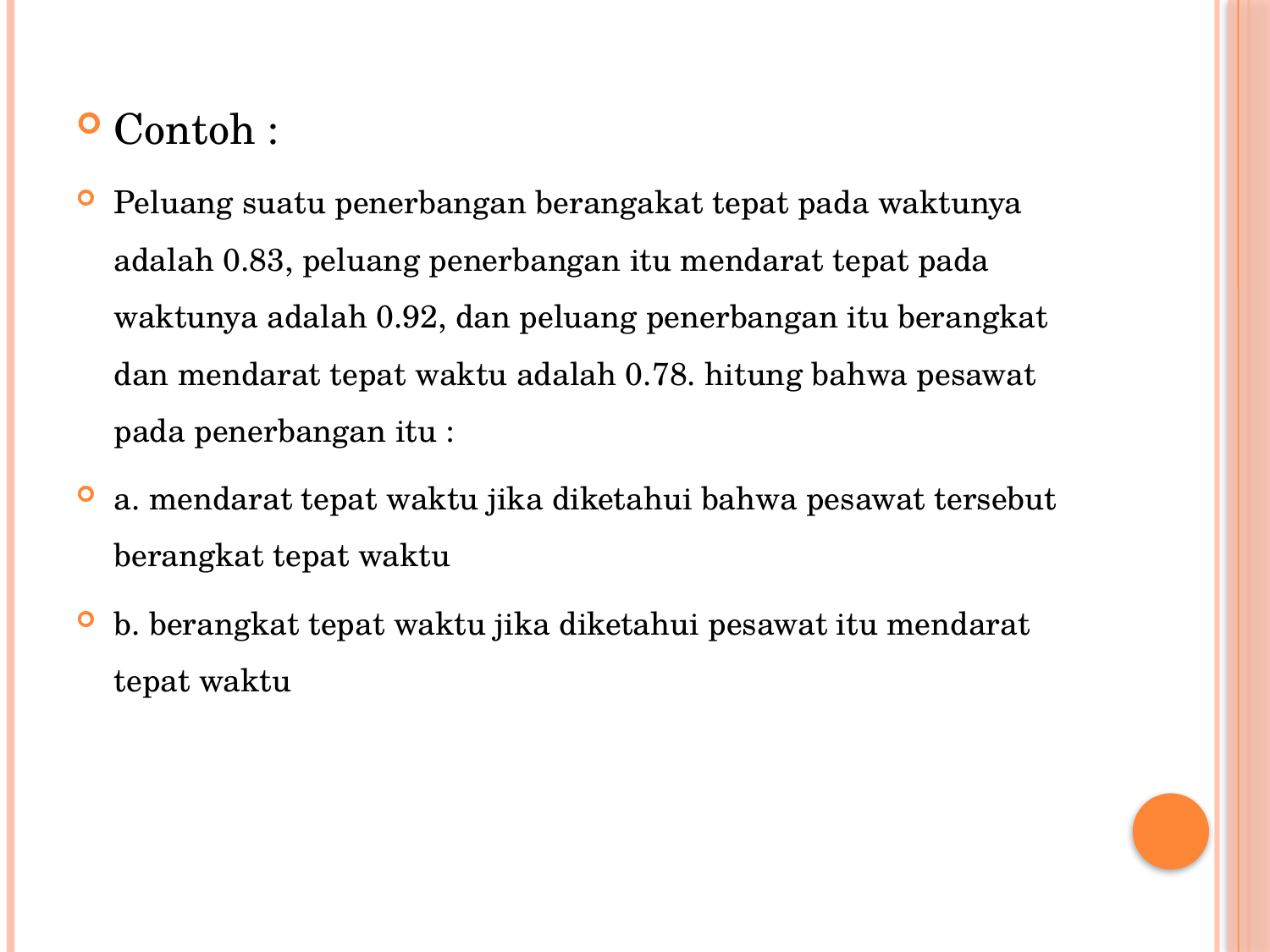

Contoh :
Peluang suatu penerbangan berangakat tepat pada waktunya adalah 0.83, peluang penerbangan itu mendarat tepat pada waktunya adalah 0.92, dan peluang penerbangan itu berangkat dan mendarat tepat waktu adalah 0.78. hitung bahwa pesawat pada penerbangan itu :
a. mendarat tepat waktu jika diketahui bahwa pesawat tersebut   berangkat tepat waktu
b. berangkat tepat waktu jika diketahui pesawat itu mendarat tepat waktu